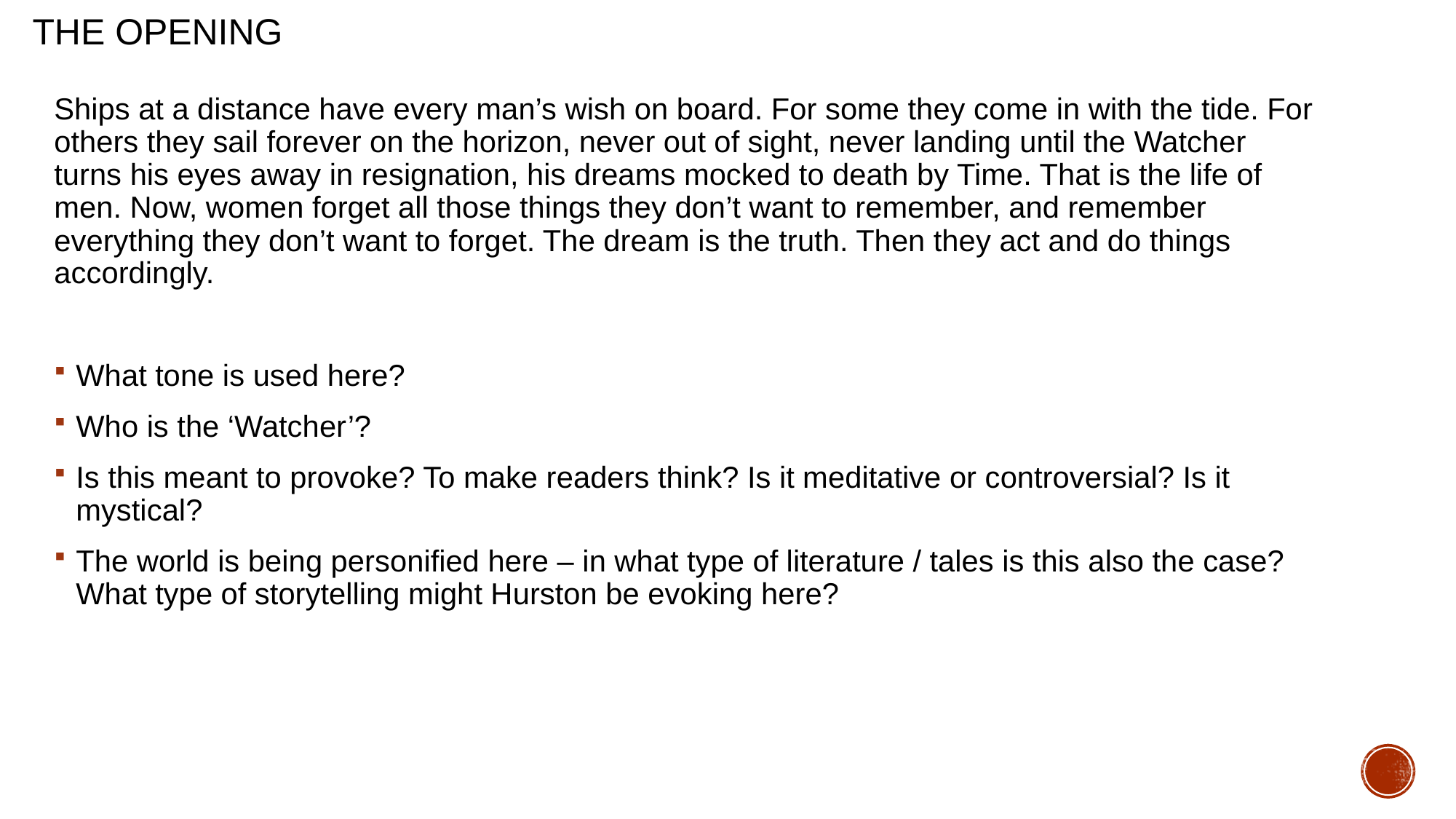

# The opening
Ships at a distance have every man’s wish on board. For some they come in with the tide. For others they sail forever on the horizon, never out of sight, never landing until the Watcher turns his eyes away in resignation, his dreams mocked to death by Time. That is the life of men. Now, women forget all those things they don’t want to remember, and remember everything they don’t want to forget. The dream is the truth. Then they act and do things accordingly.

What tone is used here?
Who is the ‘Watcher’?
Is this meant to provoke? To make readers think? Is it meditative or controversial? Is it mystical?
The world is being personified here – in what type of literature / tales is this also the case? What type of storytelling might Hurston be evoking here?